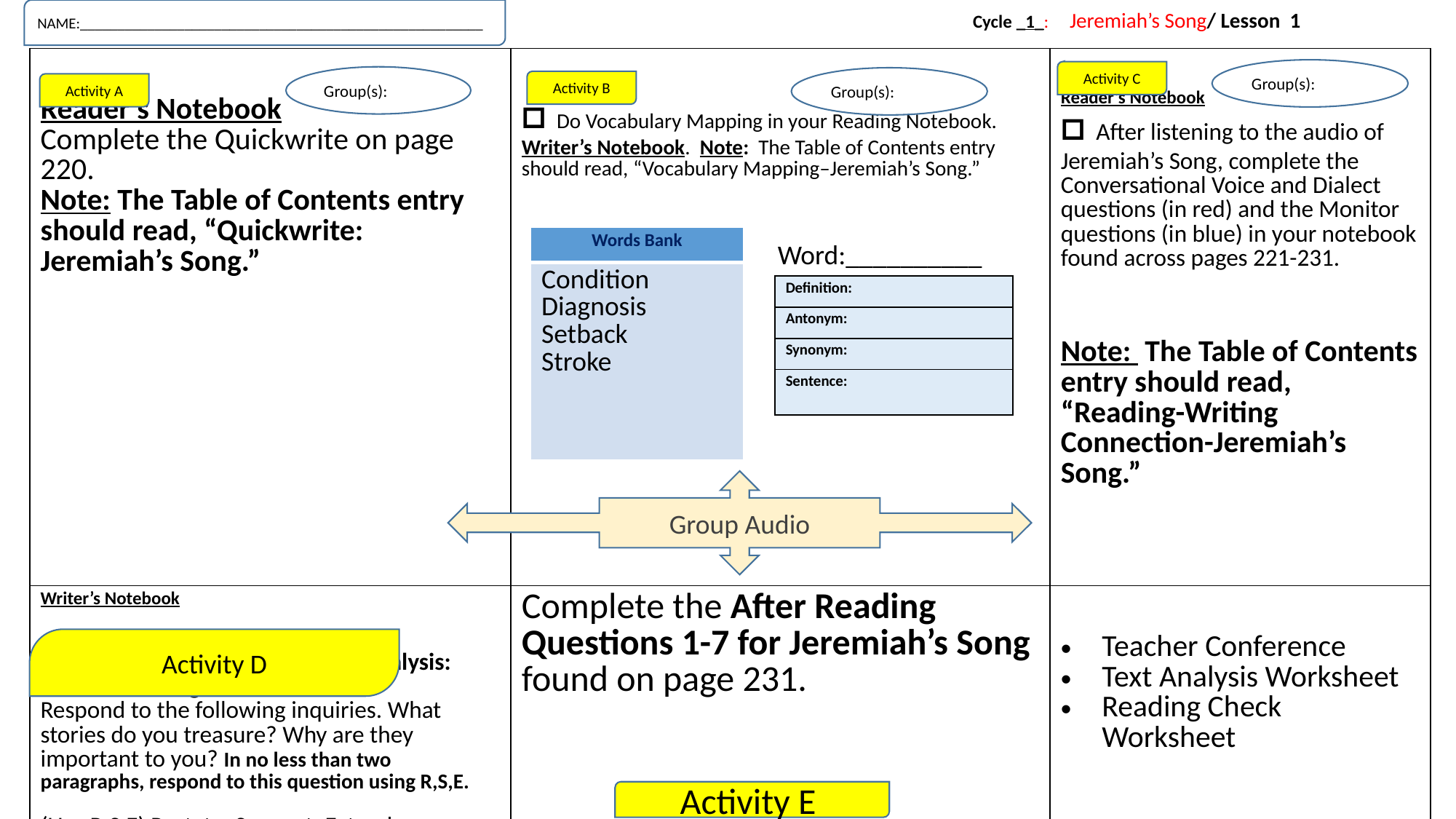

NAME:______________________________________________________
Cycle _1_:     Jeremiah’s Song/ Lesson  1
| Reader’s Notebook Complete the Quickwrite on page 220. Note: The Table of Contents entry should read, “Quickwrite: Jeremiah’s Song.” | □ Do Vocabulary Mapping in your Reading Notebook. Writer’s Notebook. Note: The Table of Contents entry should read, “Vocabulary Mapping–Jeremiah’s Song.” | Reader’s Notebook □ After listening to the audio of Jeremiah’s Song, complete the Conversational Voice and Dialect questions (in red) and the Monitor questions (in blue) in your notebook found across pages 221-231. Note: The Table of Contents entry should read, “Reading-Writing Connection-Jeremiah’s Song.” |
| --- | --- | --- |
| Writer’s Notebook Note: The T.O.C. should read – “Analysis: Jeremiah’s Song” Respond to the following inquiries. What stories do you treasure? Why are they important to you? In no less than two paragraphs, respond to this question using R,S,E. (Use R,S,E) Restate, Support, Extend Restate: Turn question into a statement. Support: Support the answer in your own words. Extend: Finish the open-ended response by relating the text to yourself, a book/article your read or to the world. | Complete the After Reading Questions 1-7 for Jeremiah’s Song found on page 231. | Teacher Conference Text Analysis Worksheet Reading Check Worksheet |
Group(s):
Activity C
Group(s):
Group(s):
Activity B
Activity A
| Words Bank |
| --- |
| Condition Diagnosis Setback Stroke |
Word:__________
| Definition: |
| --- |
| Antonym: |
| Synonym: |
| Sentence: |
Group Audio
Activity D
Activity E
Activities F